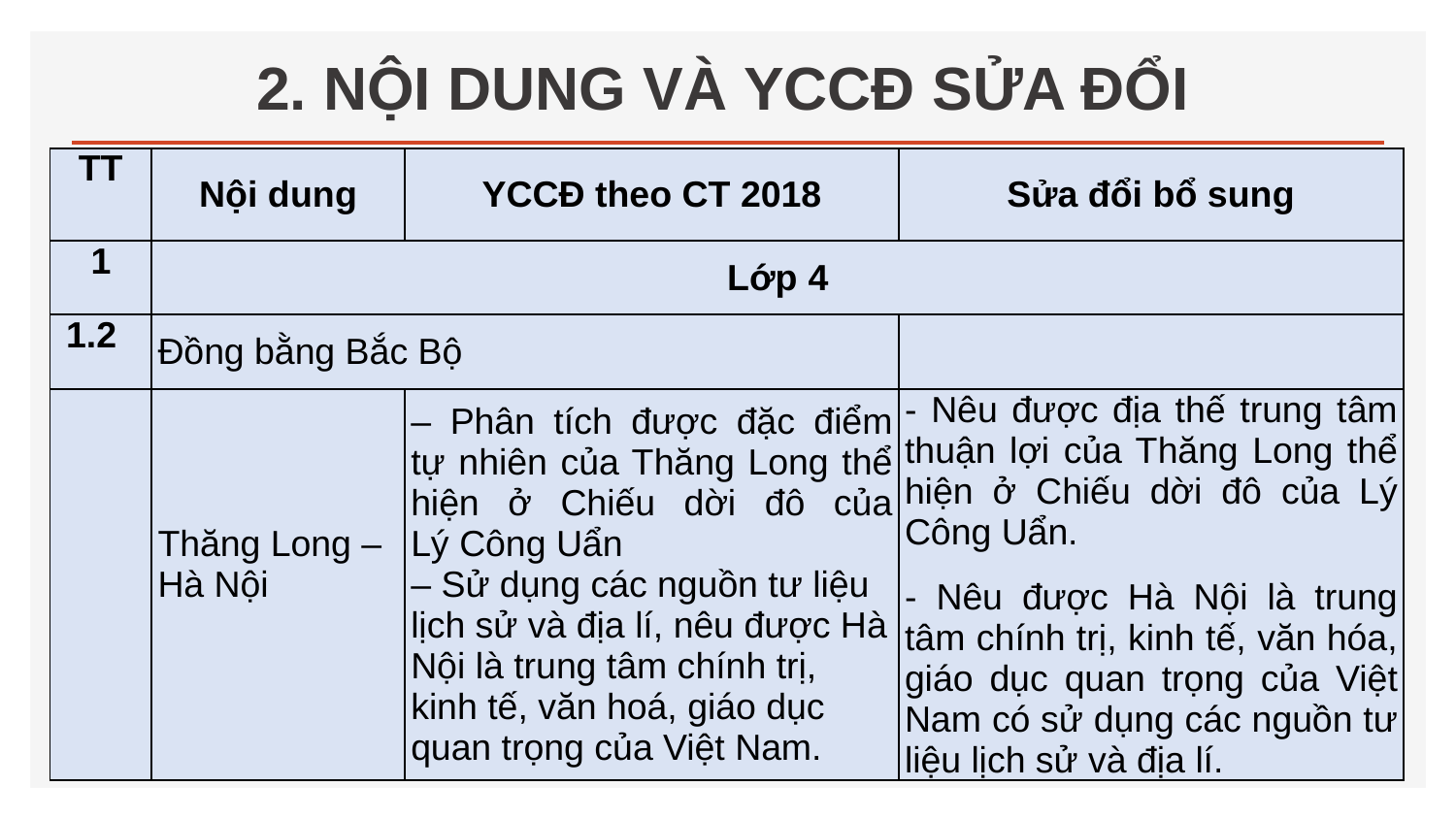

# 2. NỘI DUNG VÀ YCCĐ SỬA ĐỔI

2.2. Yêu cầu cần đạt sửa đổi

| TT | Nội dung | YCCĐ theo CT 2018 | Sửa đổi bổ sung |
| --- | --- | --- | --- |
| 1 | Lớp 4 |  |  |
| 1.2 | Đồng bằng Bắc Bộ |  |  |
|  | Thăng Long – Hà Nội | – Phân tích được đặc điểm tự nhiên của Thăng Long thể hiện ở Chiếu dời đô của Lý Công Uẩn – Sử dụng các nguồn tư liệu lịch sử và địa lí, nêu được Hà Nội là trung tâm chính trị,  kinh tế, văn hoá, giáo dục quan trọng của Việt Nam. | - Nêu được địa thế trung tâm thuận lợi của Thăng Long thể hiện ở Chiếu dời đô của Lý Công Uẩn. - Nêu được Hà Nội là trung tâm chính trị, kinh tế, văn hóa, giáo dục quan trọng của Việt Nam có sử dụng các nguồn tư liệu lịch sử và địa lí. |